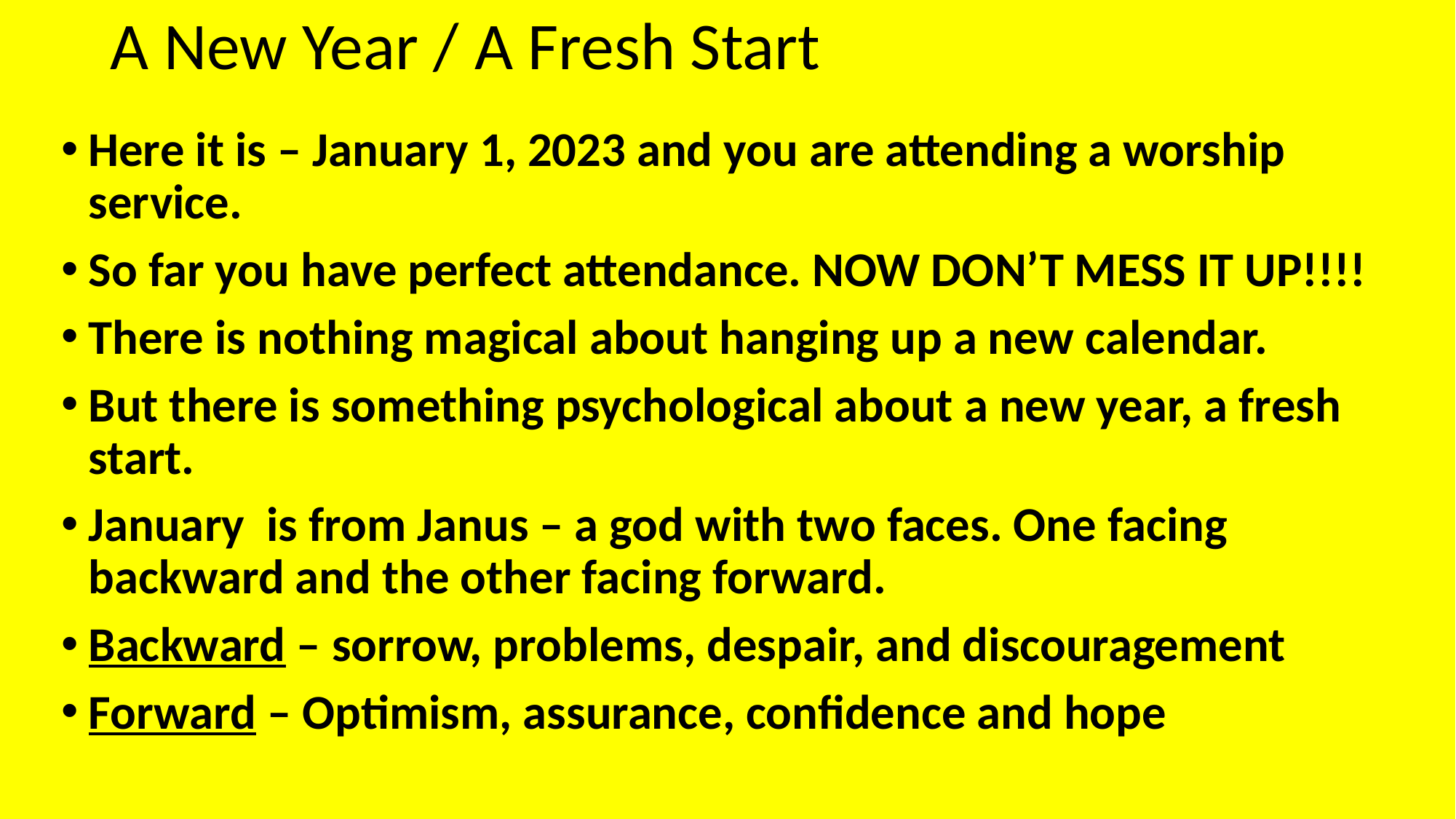

# A New Year / A Fresh Start
Here it is – January 1, 2023 and you are attending a worship service.
So far you have perfect attendance. NOW DON’T MESS IT UP!!!!
There is nothing magical about hanging up a new calendar.
But there is something psychological about a new year, a fresh start.
January  is from Janus – a god with two faces. One facing backward and the other facing forward.
Backward – sorrow, problems, despair, and discouragement
Forward – Optimism, assurance, confidence and hope